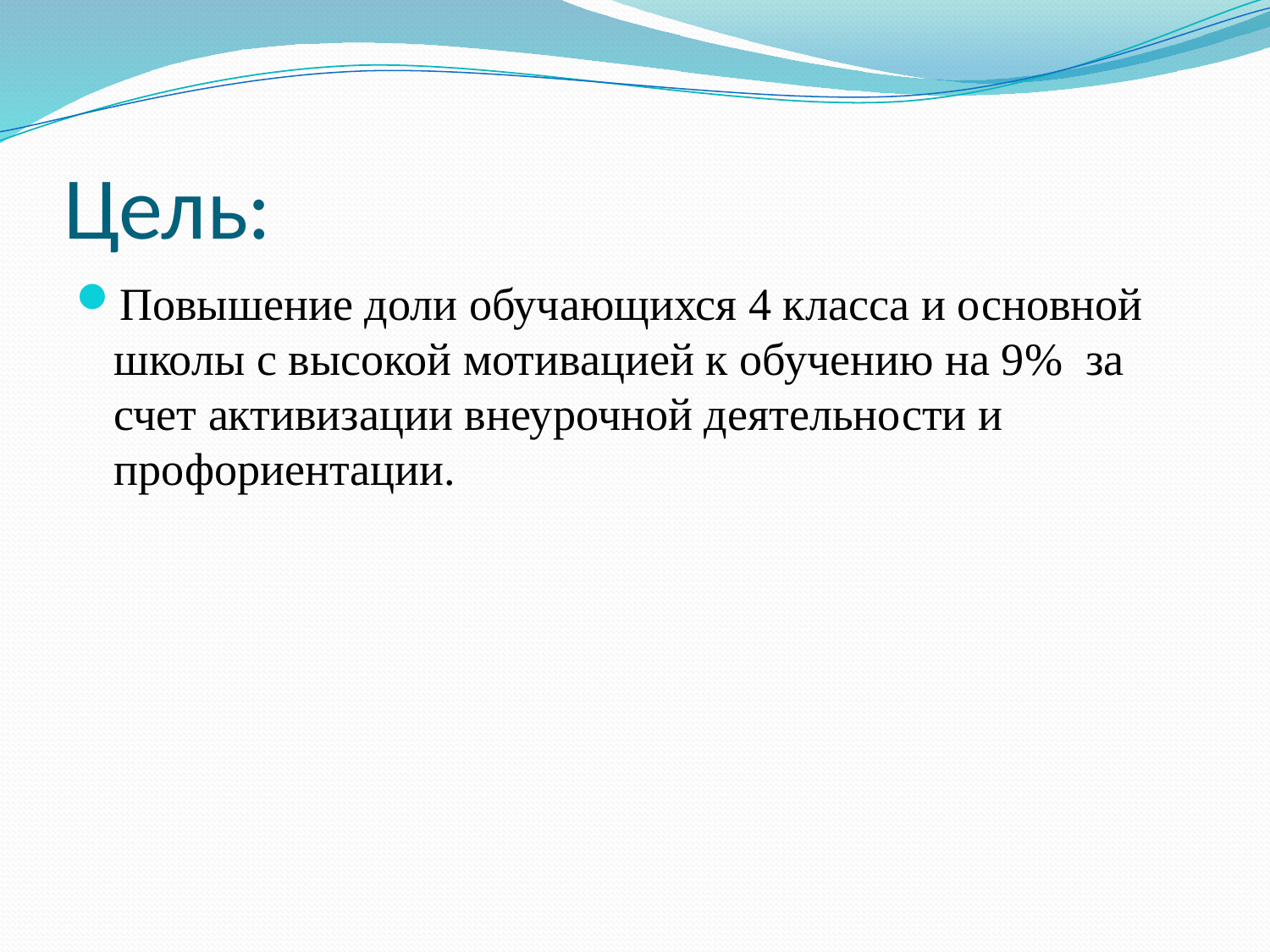

# Цель:
Повышение доли обучающихся 4 класса и основной школы с высокой мотивацией к обучению на 9%  за счет активизации внеурочной деятельности и профориентации.